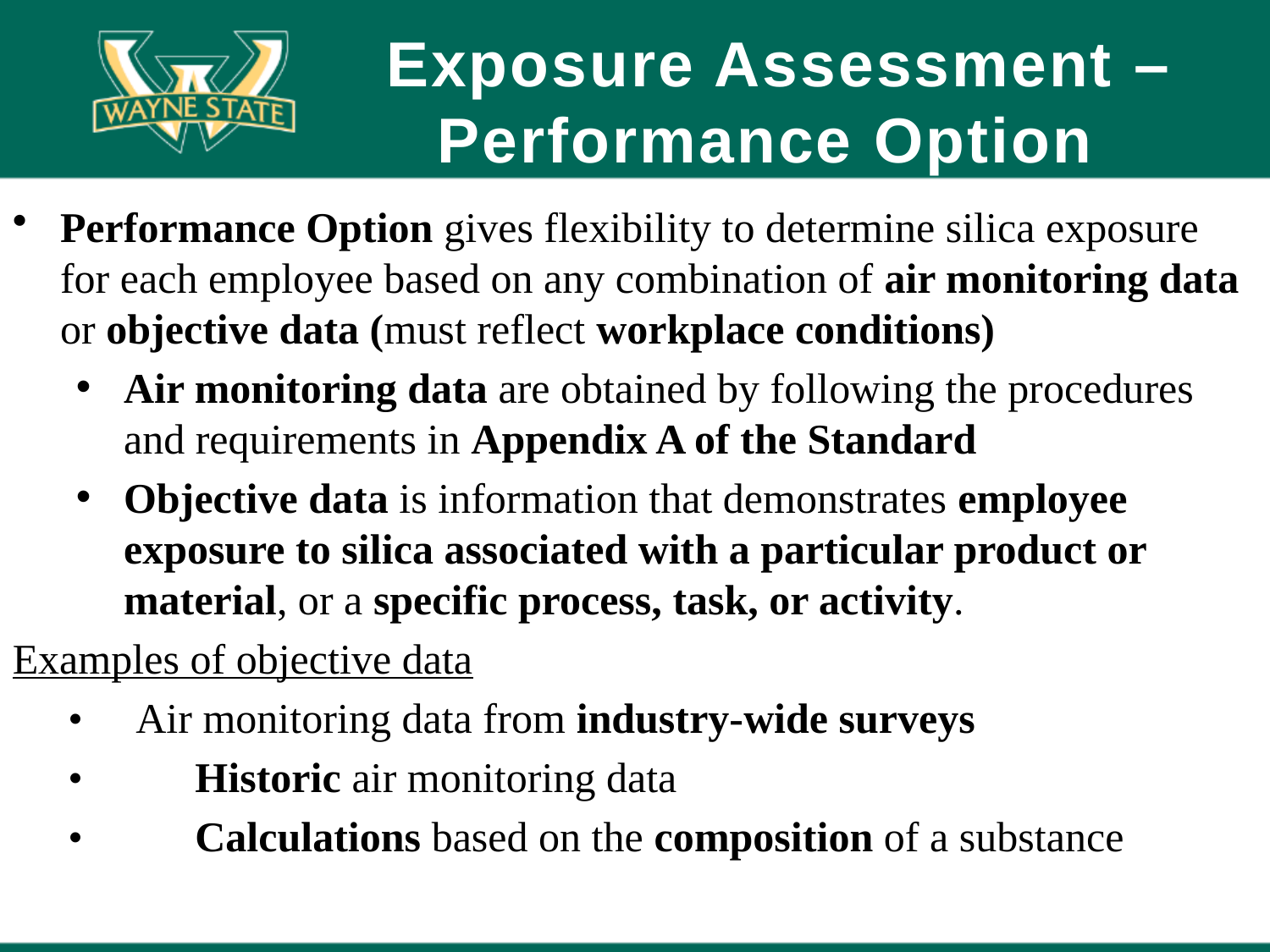

# Exposure Assessment – Performance Option
Performance Option gives flexibility to determine silica exposure for each employee based on any combination of air monitoring data or objective data (must reflect workplace conditions)
Air monitoring data are obtained by following the procedures and requirements in Appendix A of the Standard
Objective data is information that demonstrates employee exposure to silica associated with a particular product or material, or a specific process, task, or activity.
Examples of objective data
•     Air monitoring data from industry-wide surveys
•	Historic air monitoring data
•	Calculations based on the composition of a substance